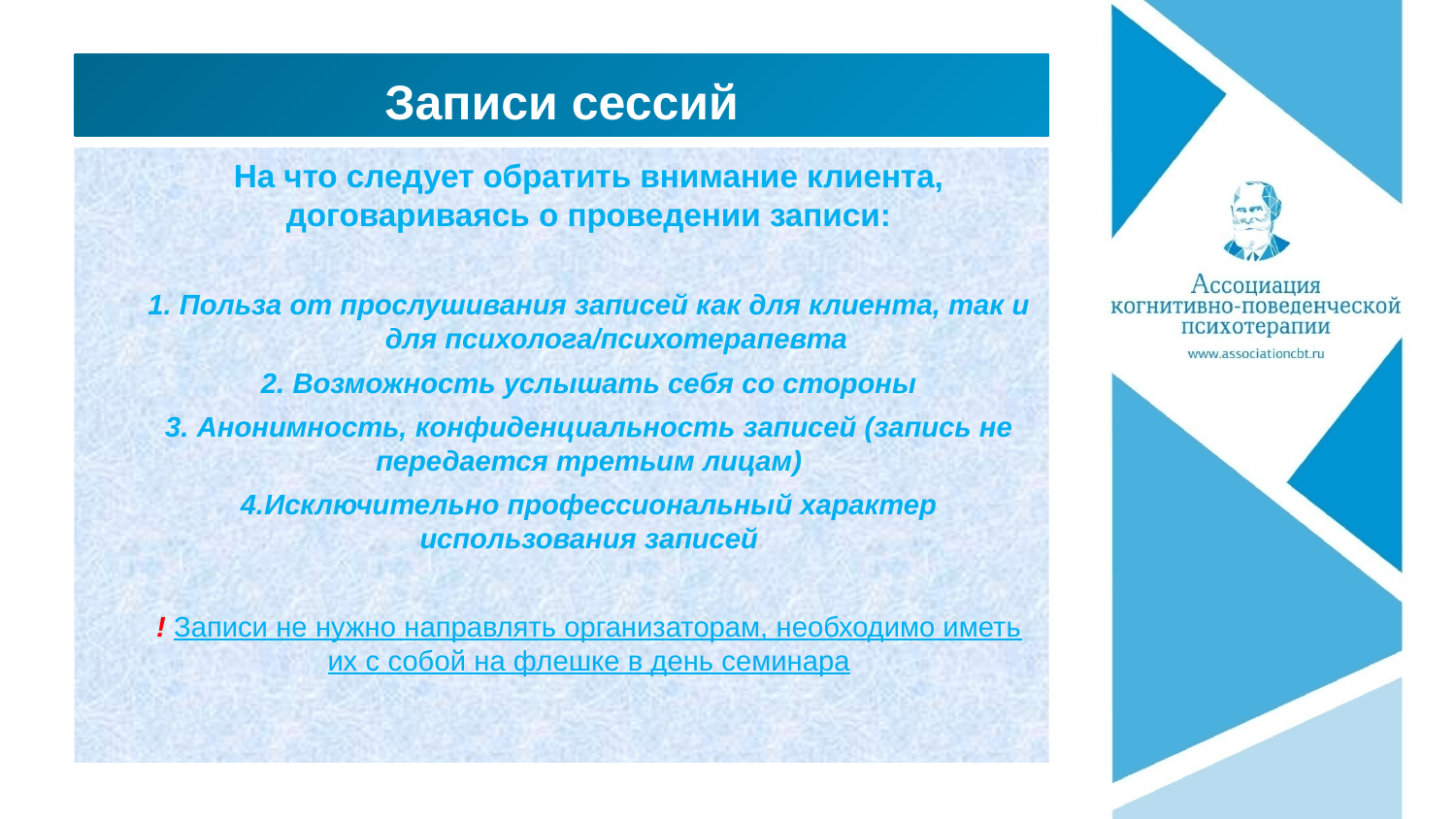

# Записи сессий
На что следует обратить внимание клиента, договариваясь о проведении записи:

1. Польза от прослушивания записей как для клиента, так и для психолога/психотерапевта
2. Возможность услышать себя со стороны
3. Анонимность, конфиденциальность записей (запись не передается третьим лицам)
4.Исключительно профессиональный характер использования записей

! Записи не нужно направлять организаторам, необходимо иметь их с собой на флешке в день семинара